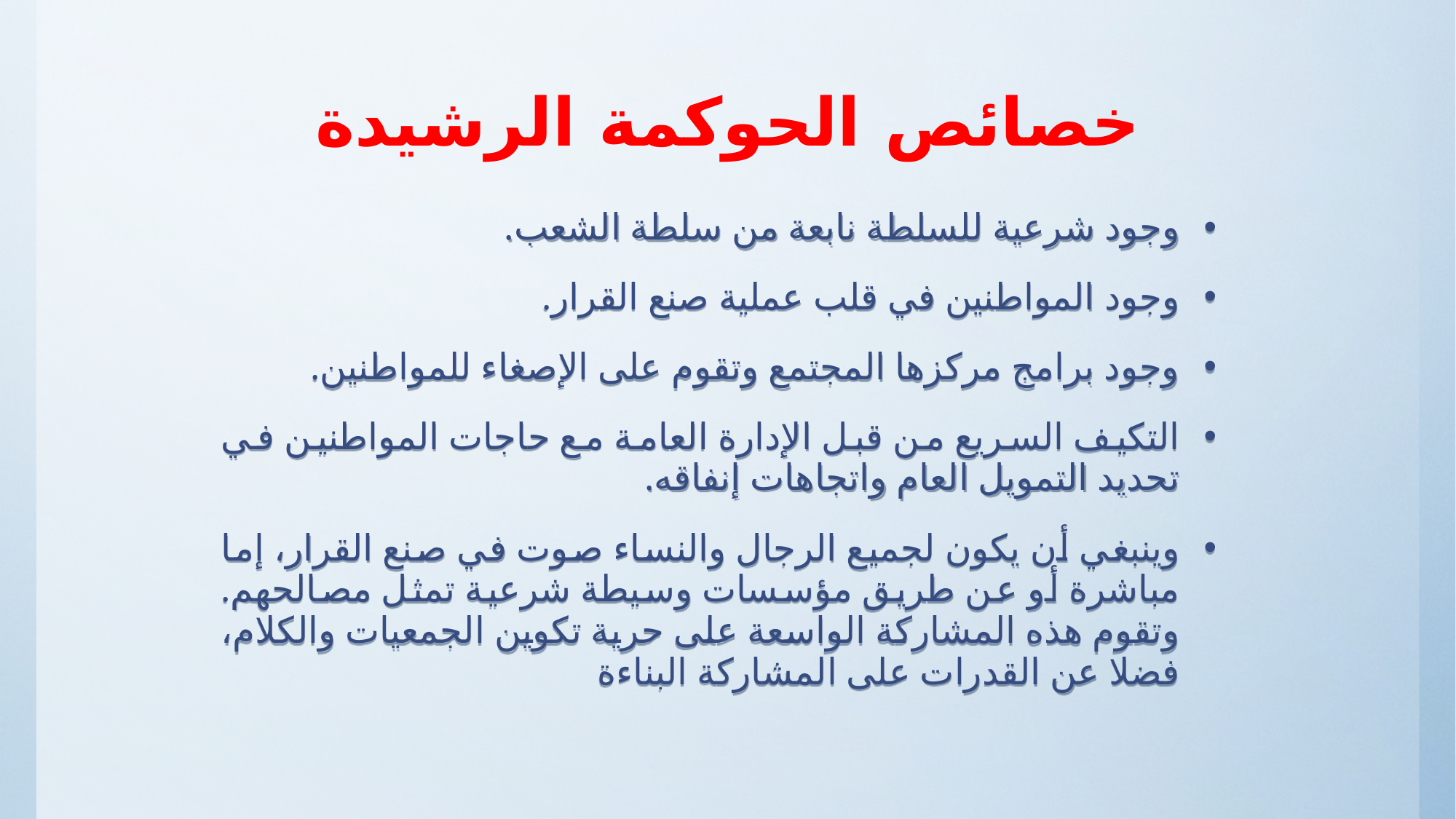

خصائص الحوكمة الرشيدة
وجود شرعية للسلطة نابعة من سلطة الشعب.
وجود المواطنين في قلب عملية صنع القرار.
وجود برامج مركزها المجتمع وتقوم على الإصغاء للمواطنين.
التكيف السريع من قبل الإدارة العامة مع حاجات المواطنين في تحديد التمويل العام واتجاهات إنفاقه.
وينبغي أن يكون لجميع الرجال والنساء صوت في صنع القرار، إما مباشرة أو عن طريق مؤسسات وسيطة شرعية تمثل مصالحهم. وتقوم هذه المشاركة الواسعة على حرية تكوين الجمعيات والكلام، فضلا عن القدرات على المشاركة البناءة